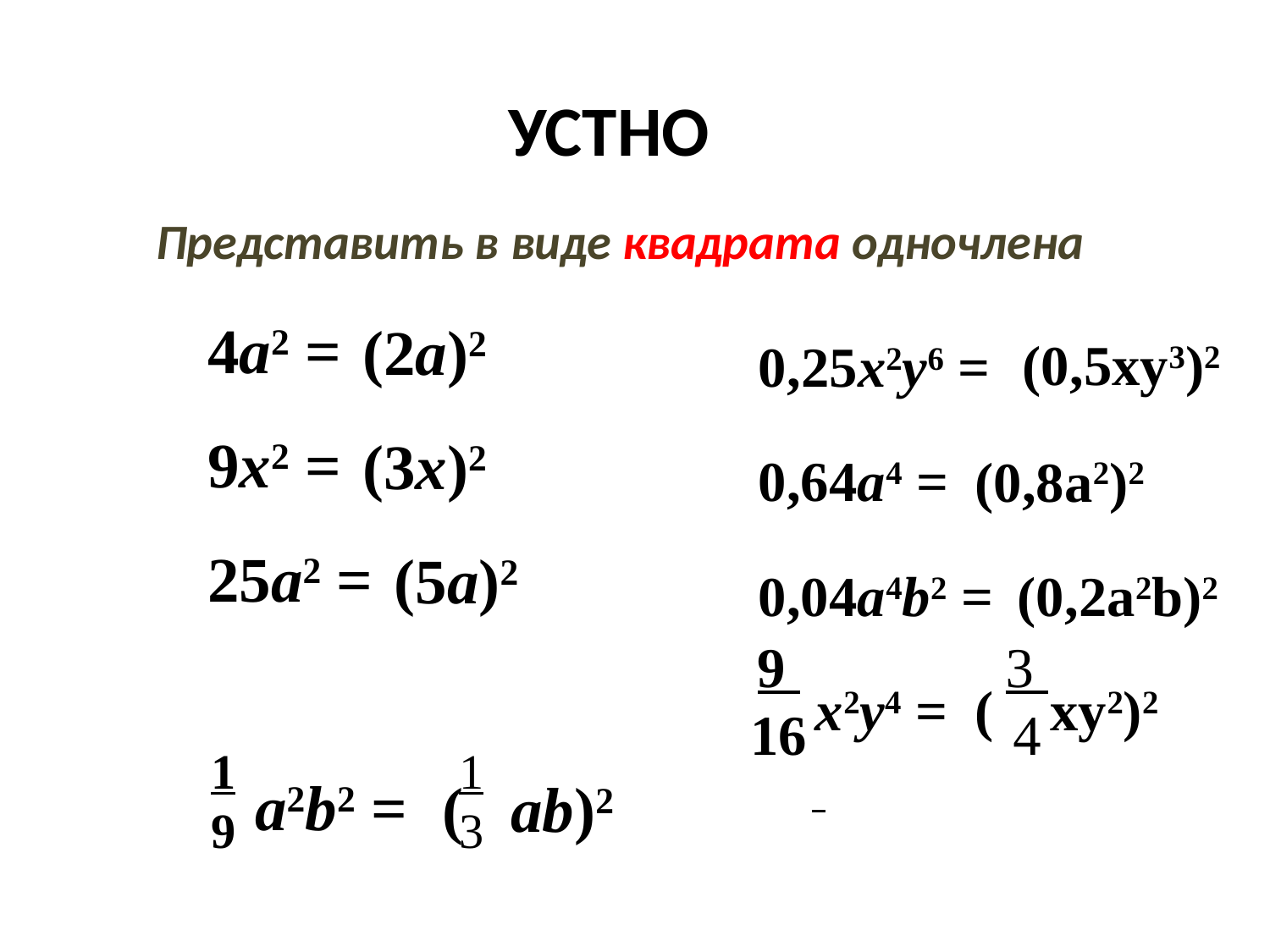

Представить в виде квадрата одночлена
# Устно
4а2 =
9x2 =
25a2 =

   a2b2 =
(2a)2
(3x)2
  (5a)2

     (   ab)2

0,25х2y6 =
0,64a4 =
0,04a4b2 =
    x2y4 =
   (0,5xy3)2
(0,8a2)2
   (0,2a2b)2
(    xy2)2

9
16
3
4
1
9
1
3